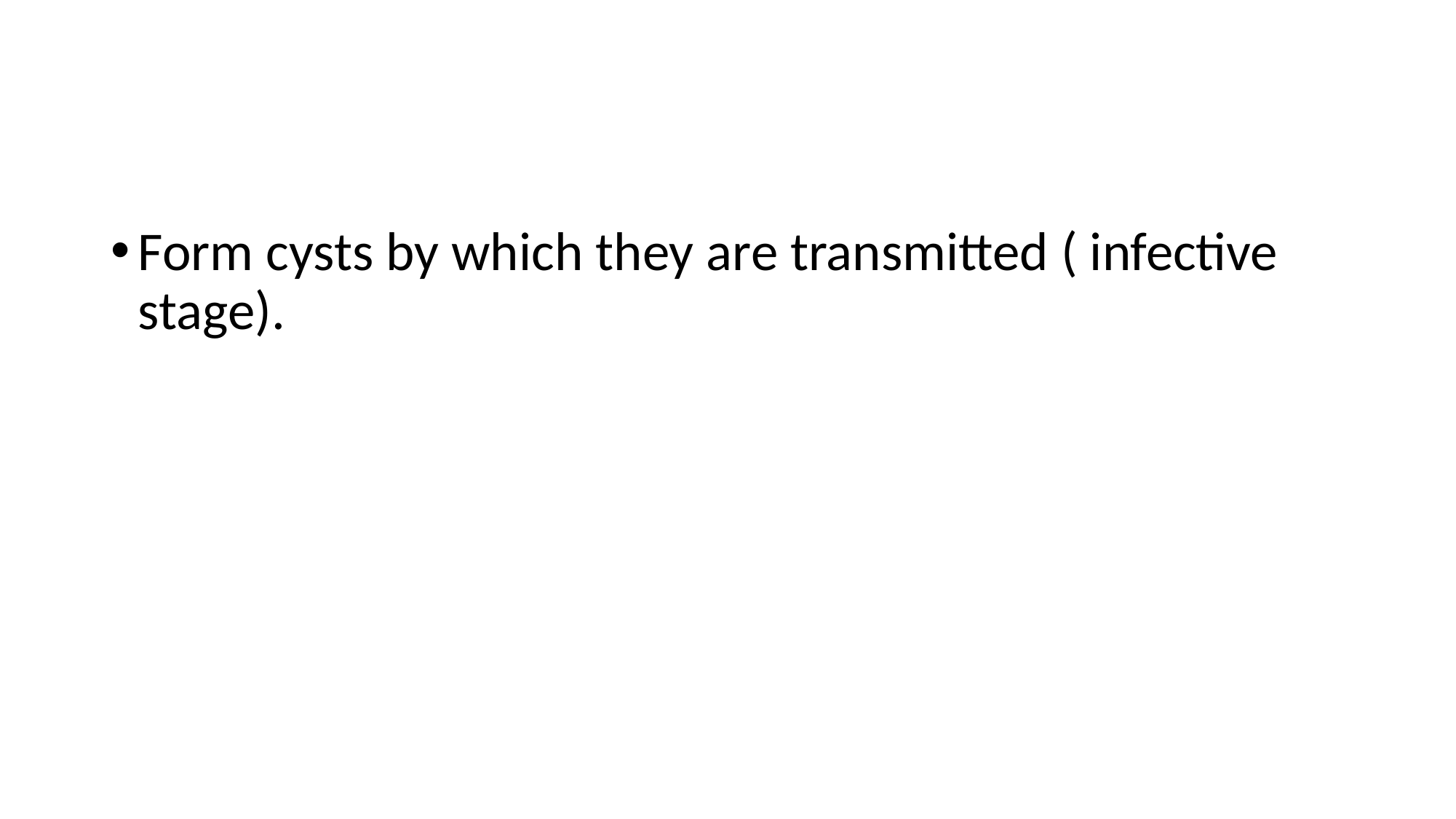

#
Form cysts by which they are transmitted ( infective stage).